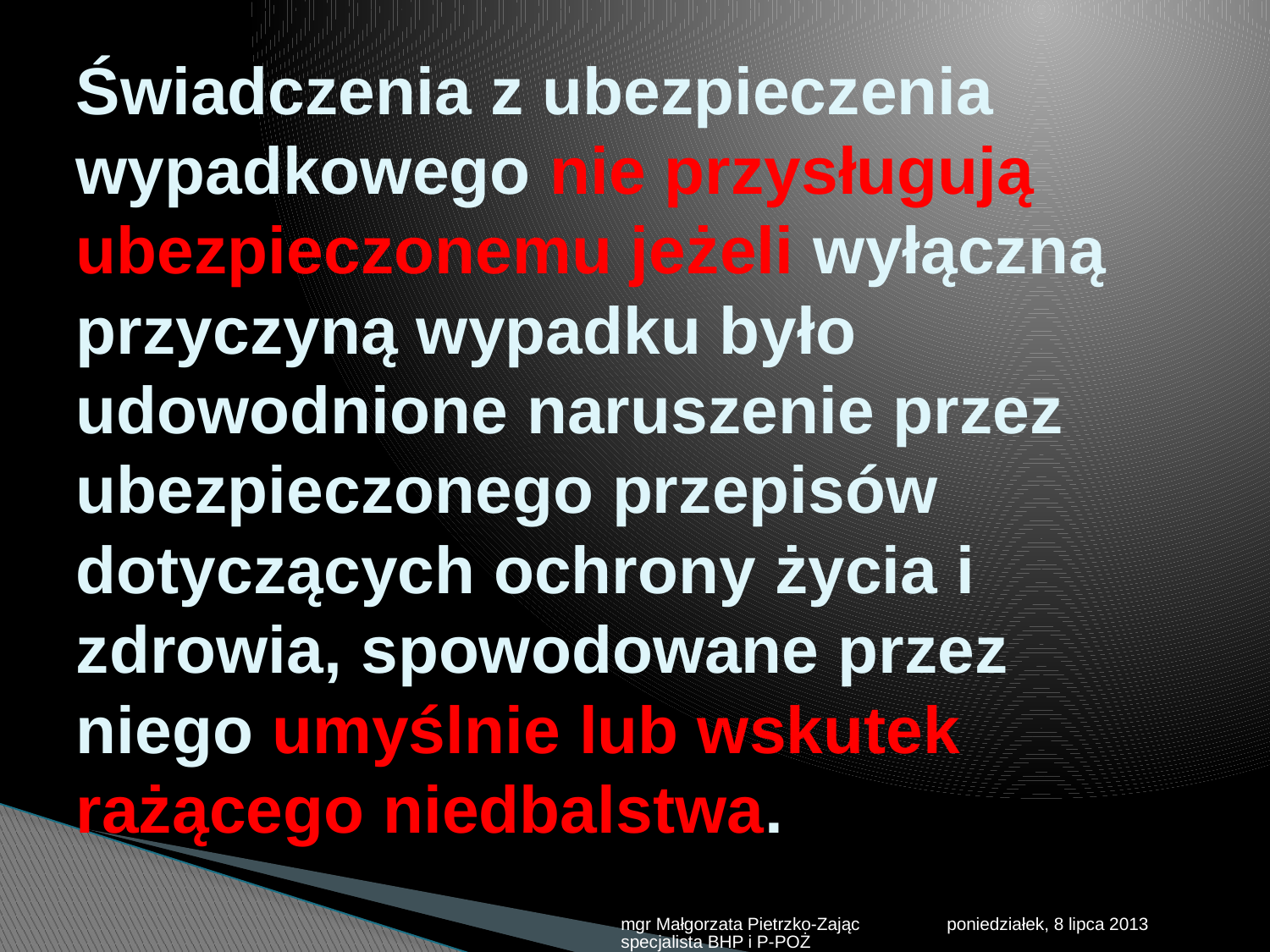

# Świadczenia z ubezpieczenia wypadkowego nie przysługują ubezpieczonemu jeżeli wyłączną przyczyną wypadku było udowodnione naruszenie przez ubezpieczonego przepisów dotyczących ochrony życia i zdrowia, spowodowane przez niego umyślnie lub wskutek rażącego niedbalstwa.
mgr Małgorzata Pietrzko-Zając            specjalista BHP i P-POŻ
poniedziałek, 8 lipca 2013